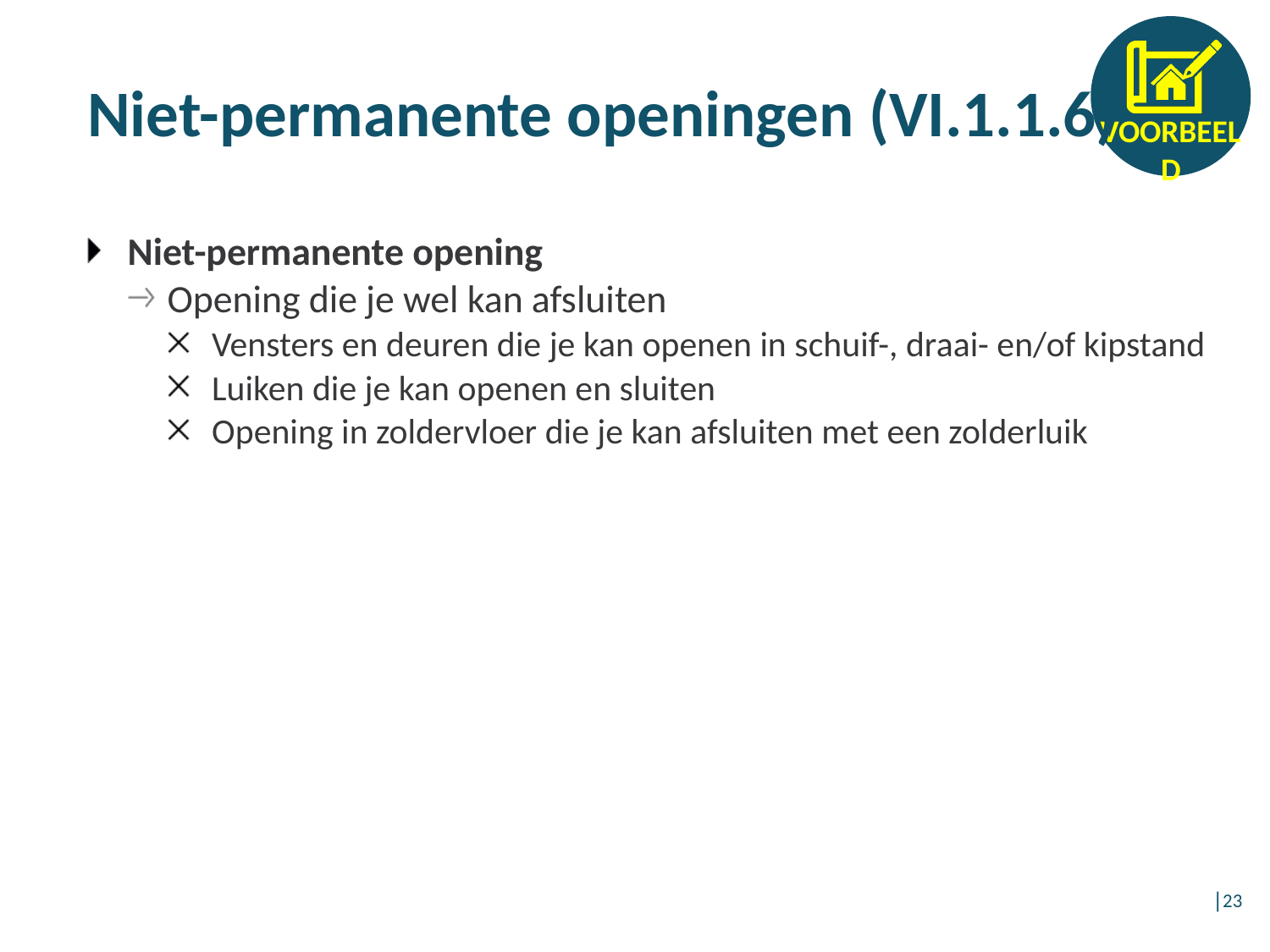

# Niet-permanente openingen (VI.1.1.6)
Niet-permanente opening
Opening die je wel kan afsluiten
Vensters en deuren die je kan openen in schuif-, draai- en/of kipstand
Luiken die je kan openen en sluiten
Opening in zoldervloer die je kan afsluiten met een zolderluik

│23